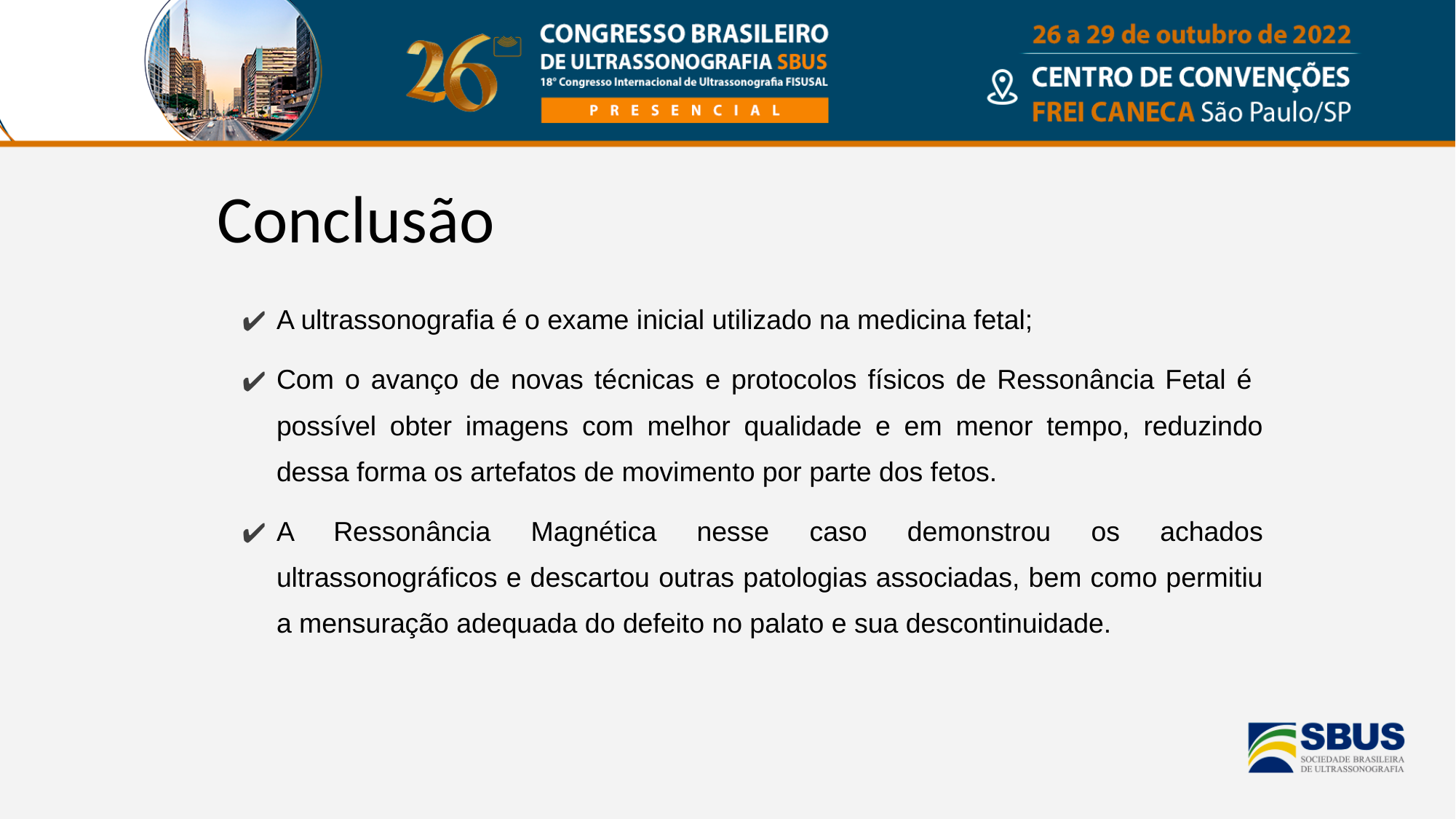

# Conclusão
A ultrassonografia é o exame inicial utilizado na medicina fetal;
Com o avanço de novas técnicas e protocolos físicos de Ressonância Fetal é  possível obter imagens com melhor qualidade e em menor tempo, reduzindo dessa forma os artefatos de movimento por parte dos fetos.
A Ressonância Magnética nesse caso demonstrou os achados ultrassonográficos e descartou outras patologias associadas, bem como permitiu a mensuração adequada do defeito no palato e sua descontinuidade.